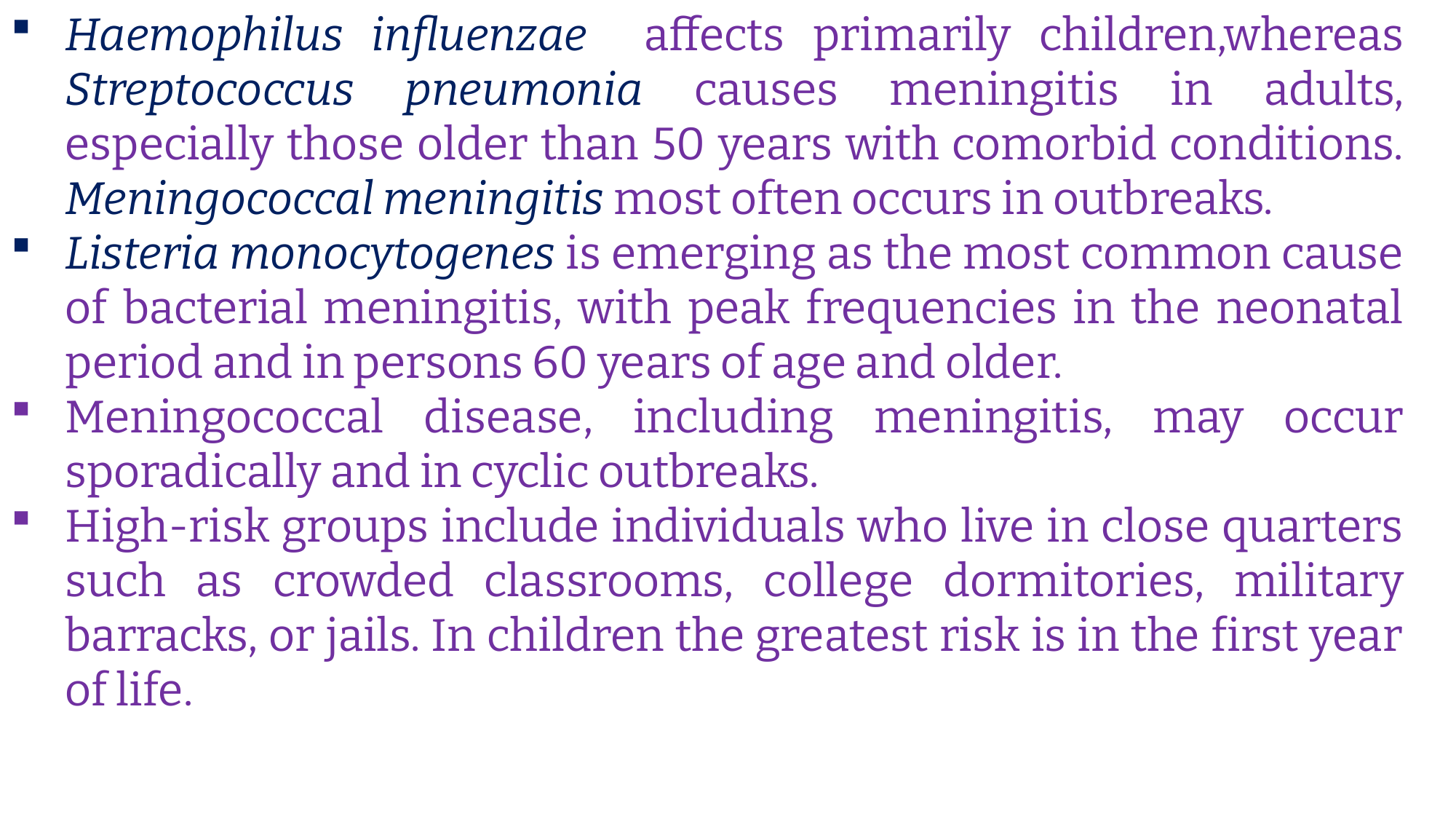

Haemophilus influenzae  affects primarily children,whereas Streptococcus pneumonia causes meningitis in adults, especially those older than 50 years with comorbid conditions. Meningococcal meningitis most often occurs in outbreaks.
Listeria monocytogenes is emerging as the most common cause of bacterial meningitis, with peak frequencies in the neonatal period and in persons 60 years of age and older.
Meningococcal disease, including meningitis, may occur sporadically and in cyclic outbreaks.
High-risk groups include individuals who live in close quarters such as crowded classrooms, college dormitories, military barracks, or jails. In children the greatest risk is in the first year of life.